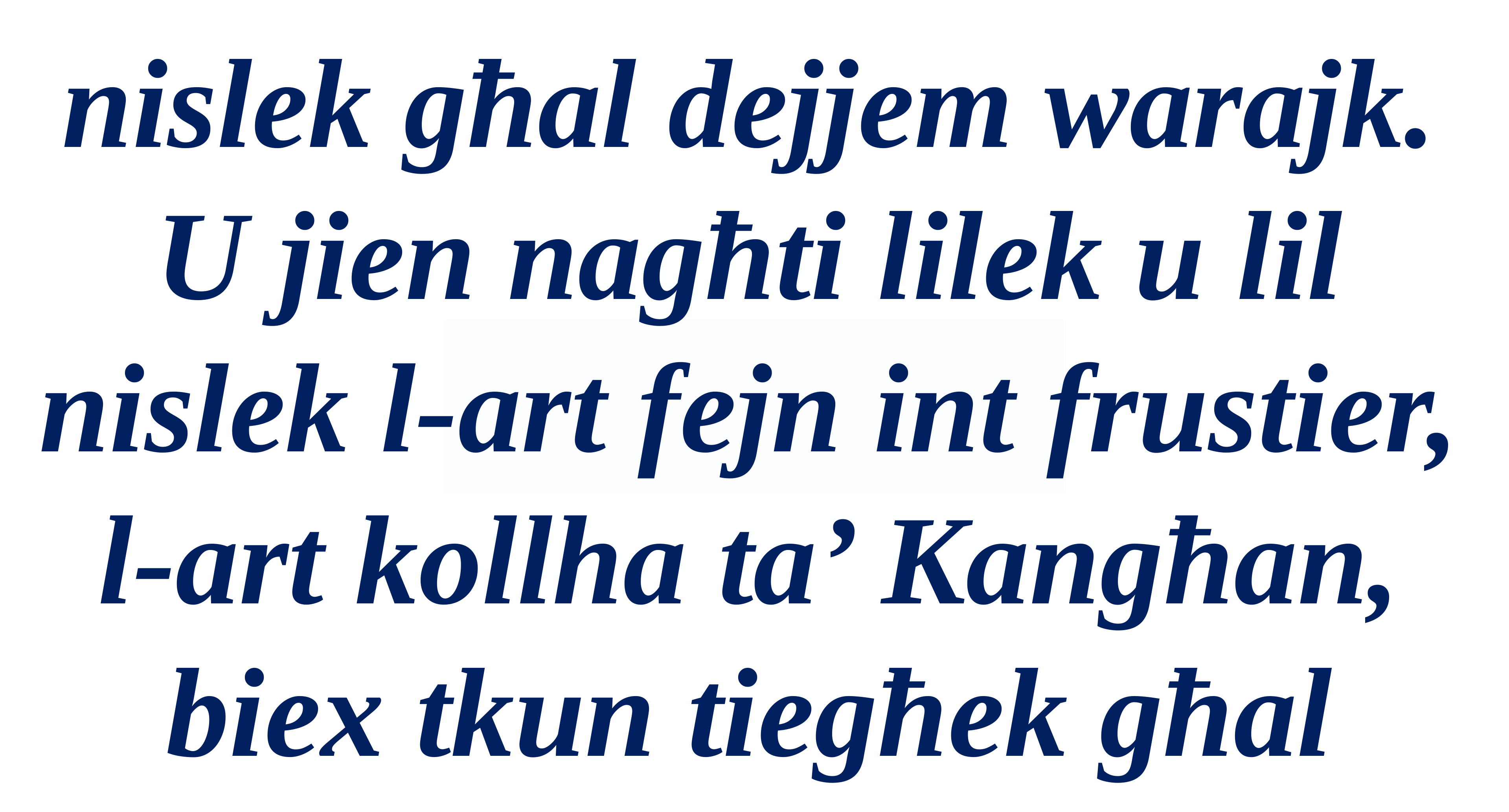

nislek għal dejjem warajk. U jien nagħti lilek u lil nislek l-art fejn int frustier, l-art kollha ta’ Kangħan, biex tkun tiegħek għal